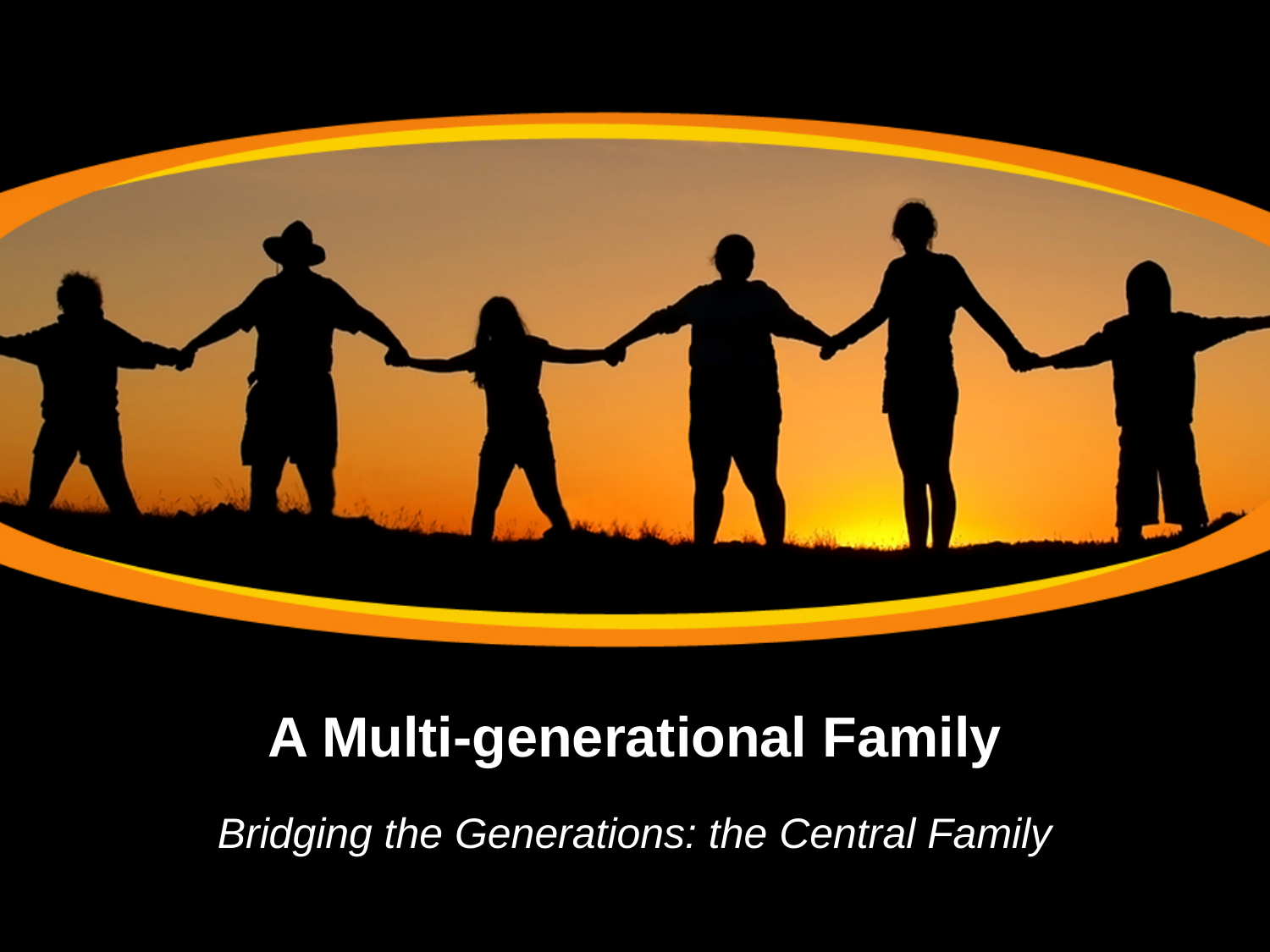

# A Multi-generational Family
Bridging the Generations: the Central Family